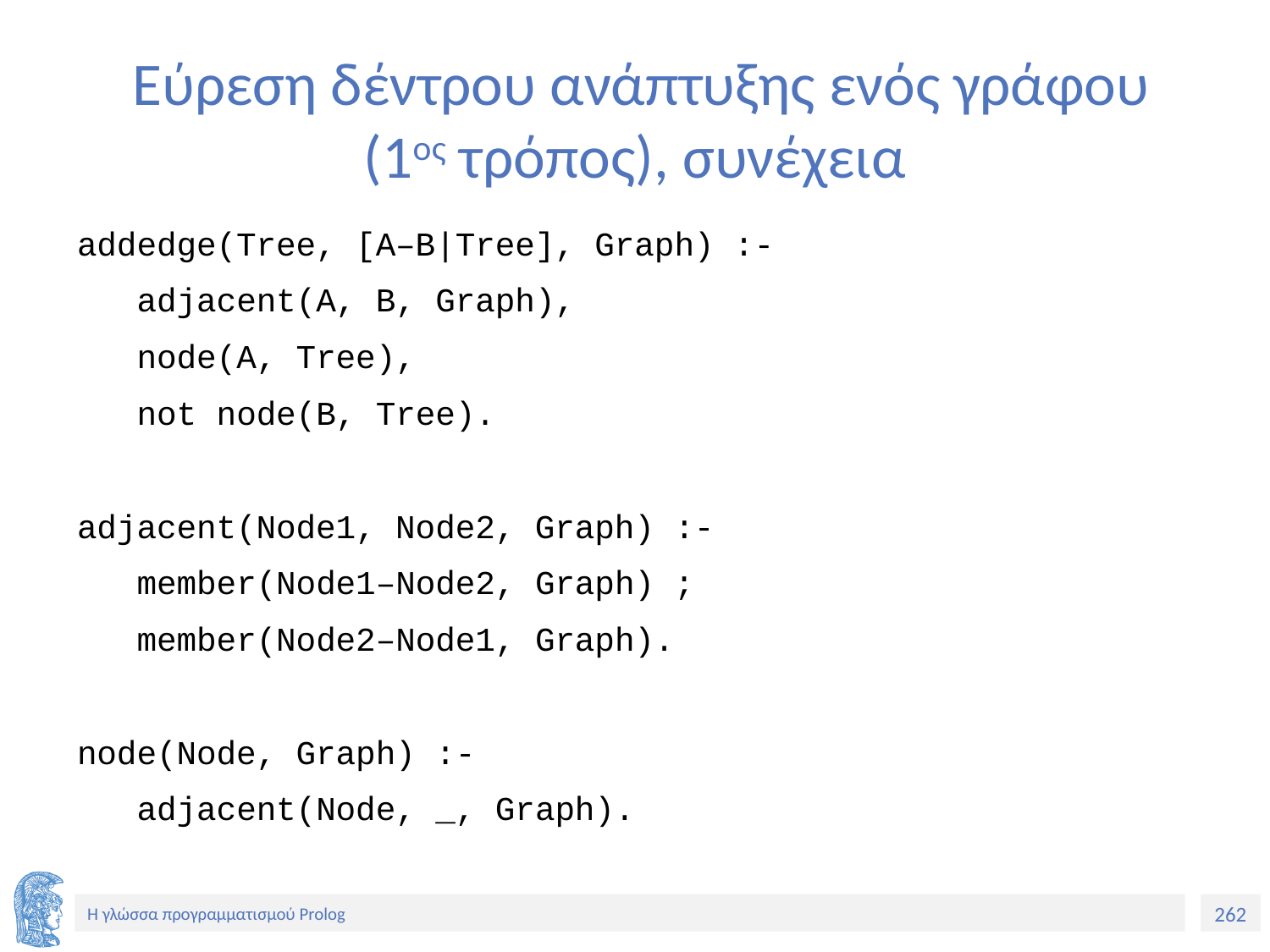

# Εύρεση δέντρου ανάπτυξης ενός γράφου (1ος τρόπος), συνέχεια
addedge(Tree, [A–B|Tree], Graph) :-
   adjacent(A, B, Graph),
   node(A, Tree),
   not node(B, Tree).

adjacent(Node1, Node2, Graph) :-
   member(Node1–Node2, Graph) ;
   member(Node2–Node1, Graph).

node(Node, Graph) :-
   adjacent(Node, _, Graph).